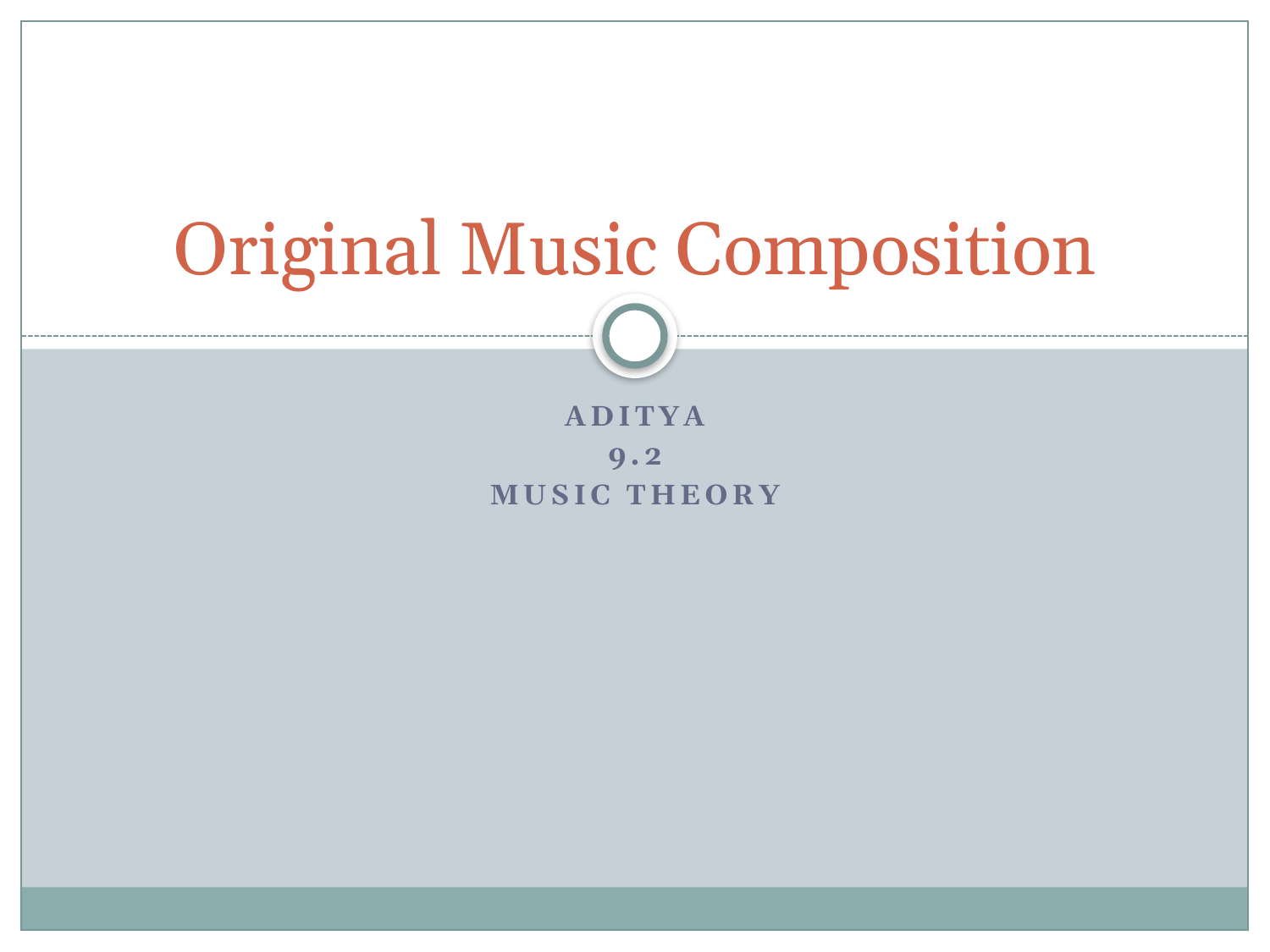

# Original Music Composition
Aditya
9.2
Music theory